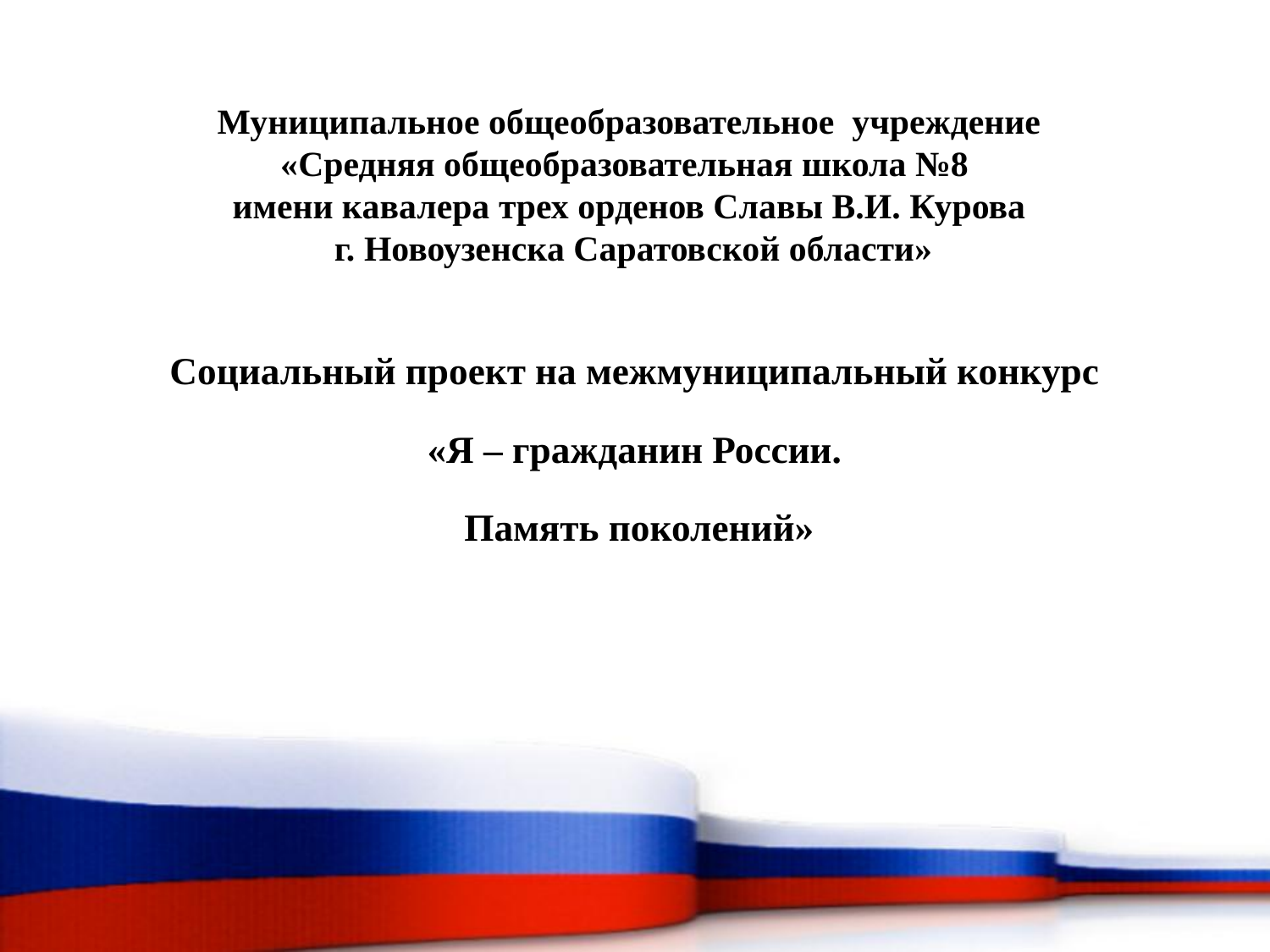

# Муниципальное общеобразовательное  учреждение «Средняя общеобразовательная школа №8 имени кавалера трех орденов Славы В.И. Курова г. Новоузенска Саратовской области»

Социальный проект на межмуниципальный конкурс
«Я – гражданин России.
Память поколений»